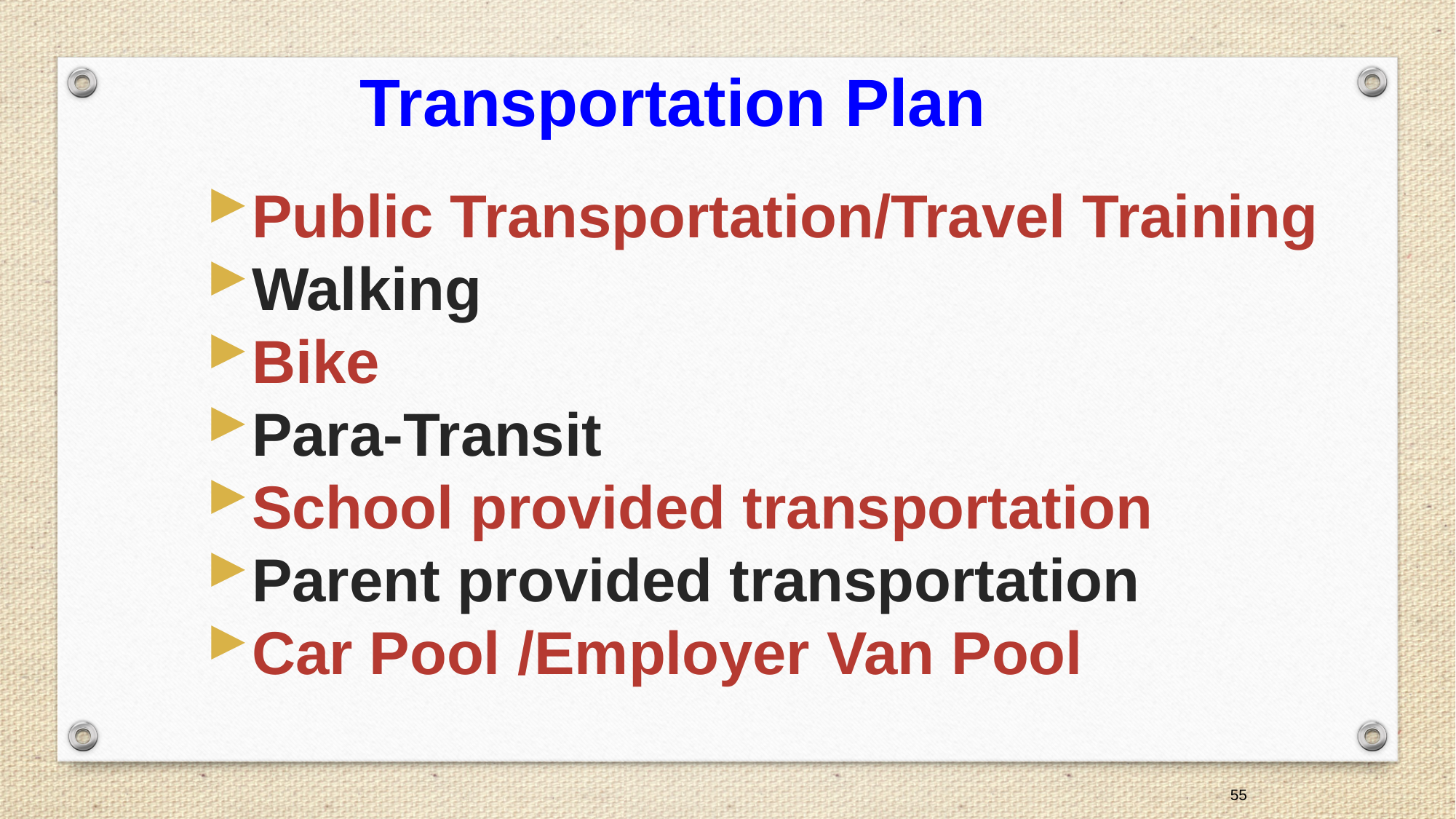

Transportation Plan
Public Transportation/Travel Training
Walking
Bike
Para-Transit
School provided transportation
Parent provided transportation
Car Pool /Employer Van Pool
55